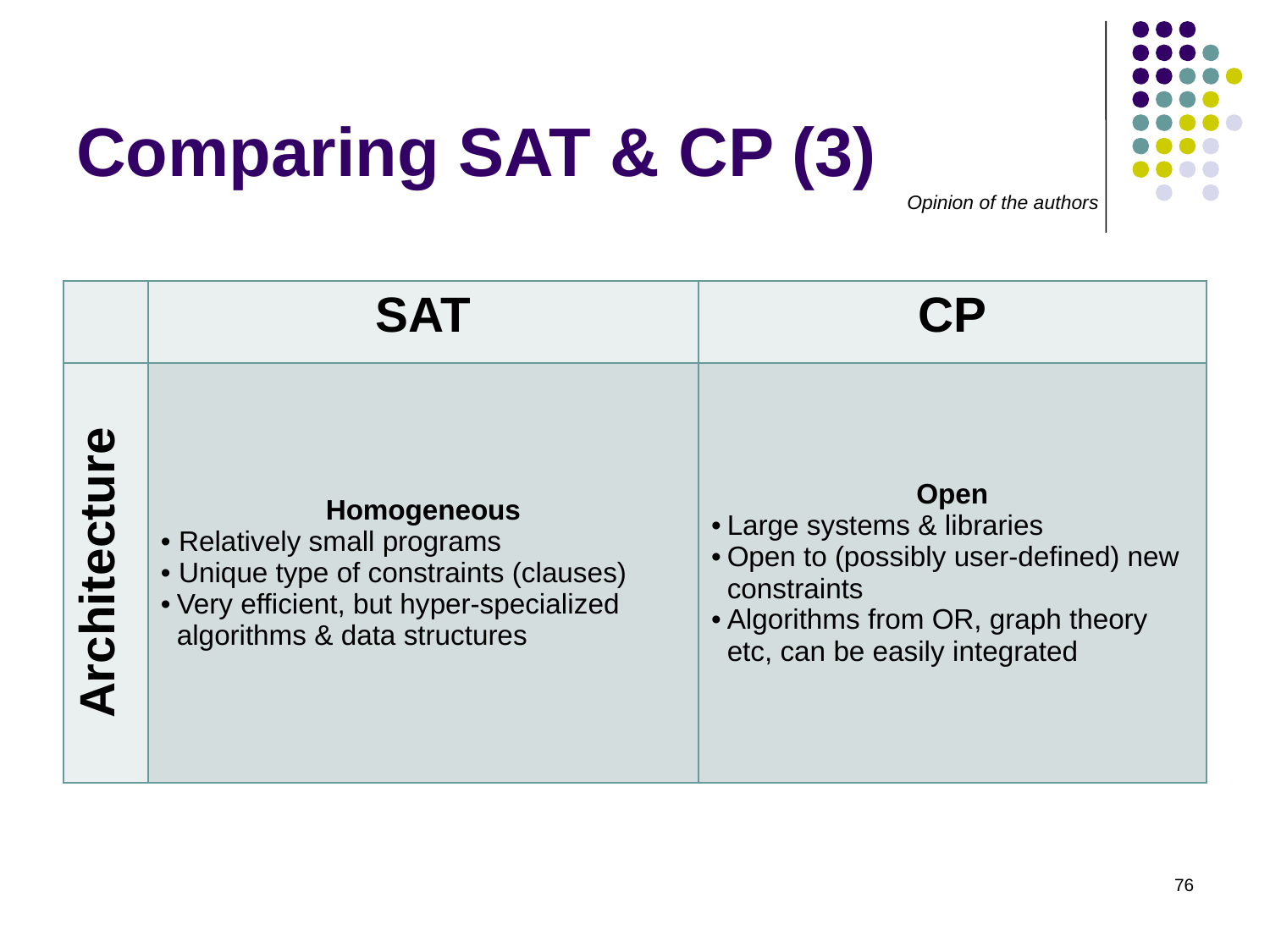

# Comparing SAT & CP (3)
Opinion of the authors
|  | SAT | CP |
| --- | --- | --- |
| Architecture | Homogeneous Relatively small programs Unique type of constraints (clauses) Very efficient, but hyper-specialized algorithms & data structures | Open Large systems & libraries Open to (possibly user-defined) new constraints Algorithms from OR, graph theory etc, can be easily integrated |
76